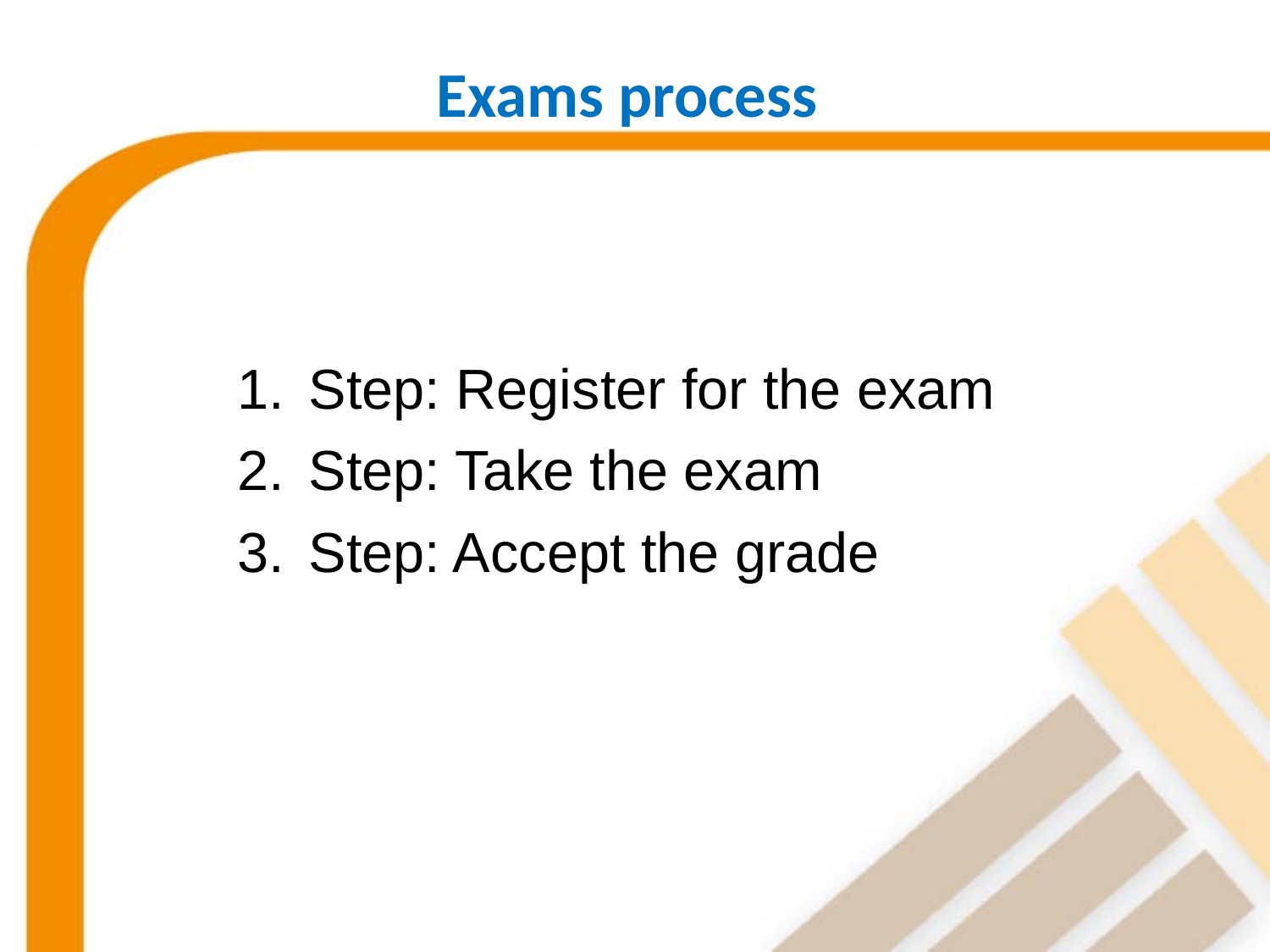

# Exams process
Step: Register for the exam
Step: Take the exam
Step: Accept the grade